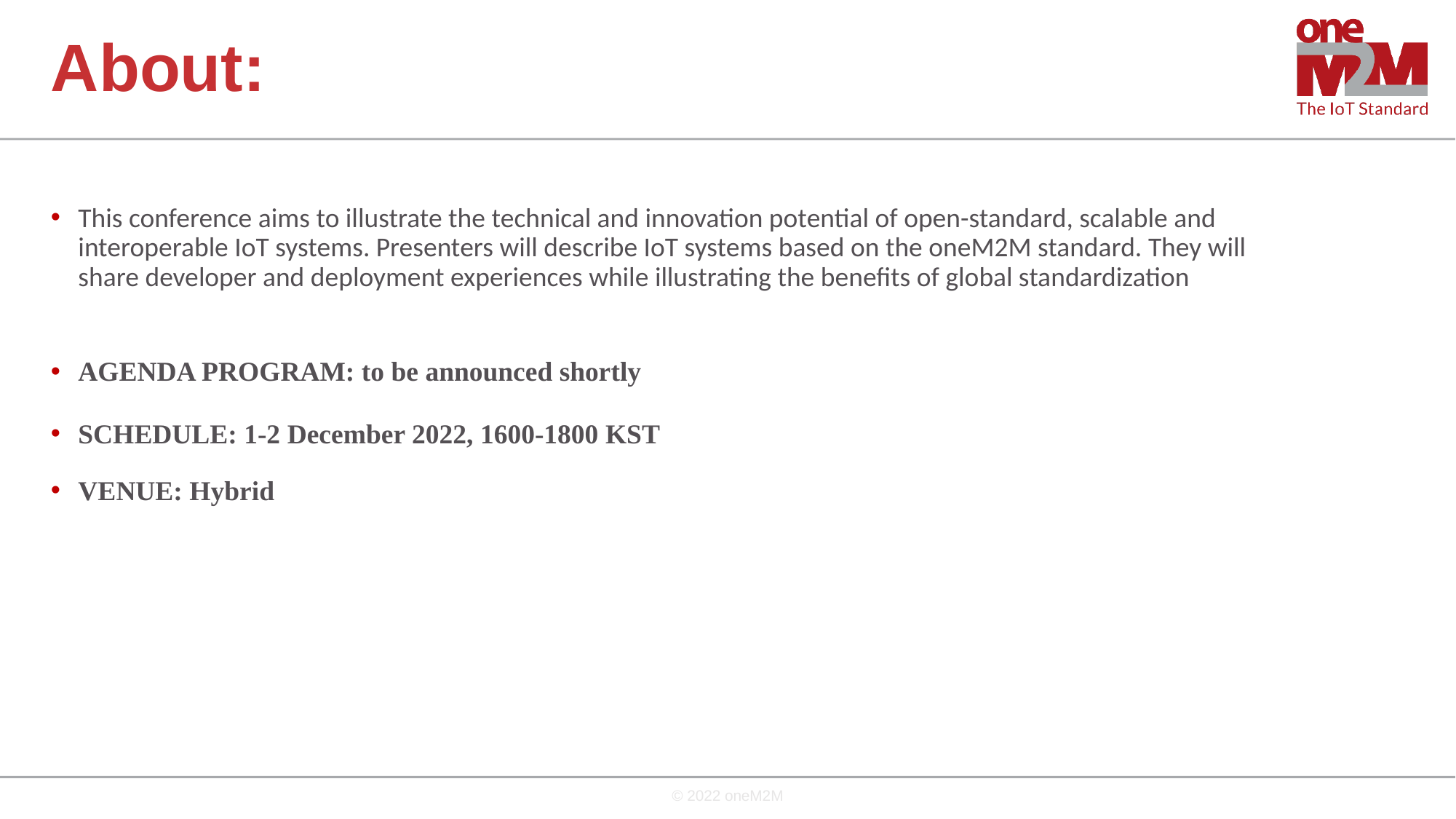

# About:

This conference aims to illustrate the technical and innovation potential of open-standard, scalable and interoperable IoT systems. Presenters will describe IoT systems based on the oneM2M standard. They will share developer and deployment experiences while illustrating the benefits of global standardization

AGENDA PROGRAM: to be announced shortly
SCHEDULE: 1-2 December 2022, 1600-1800 KST
VENUE: Hybrid

© 2022 oneM2M